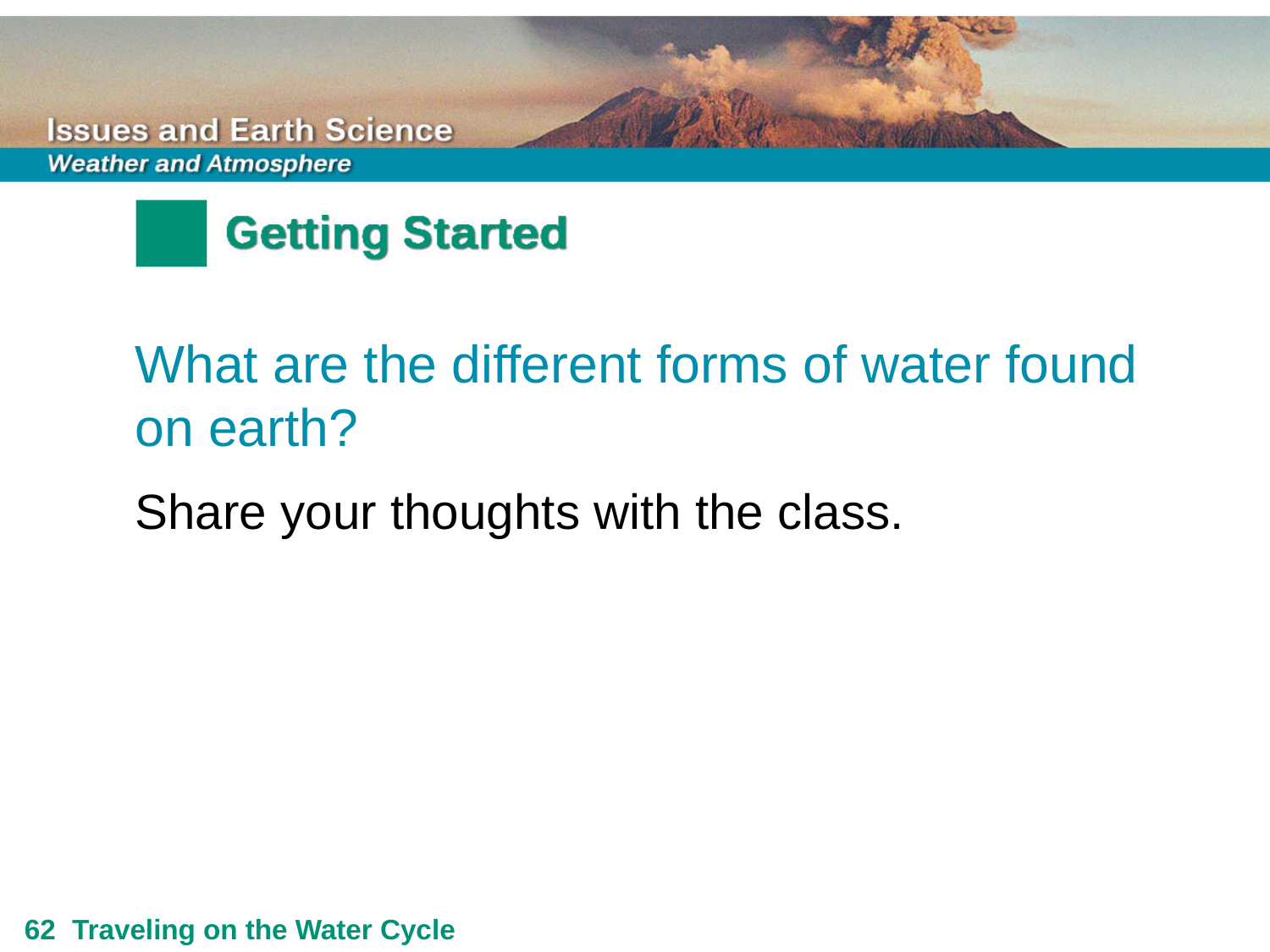

What are the different forms of water found on earth?

Share your thoughts with the class.